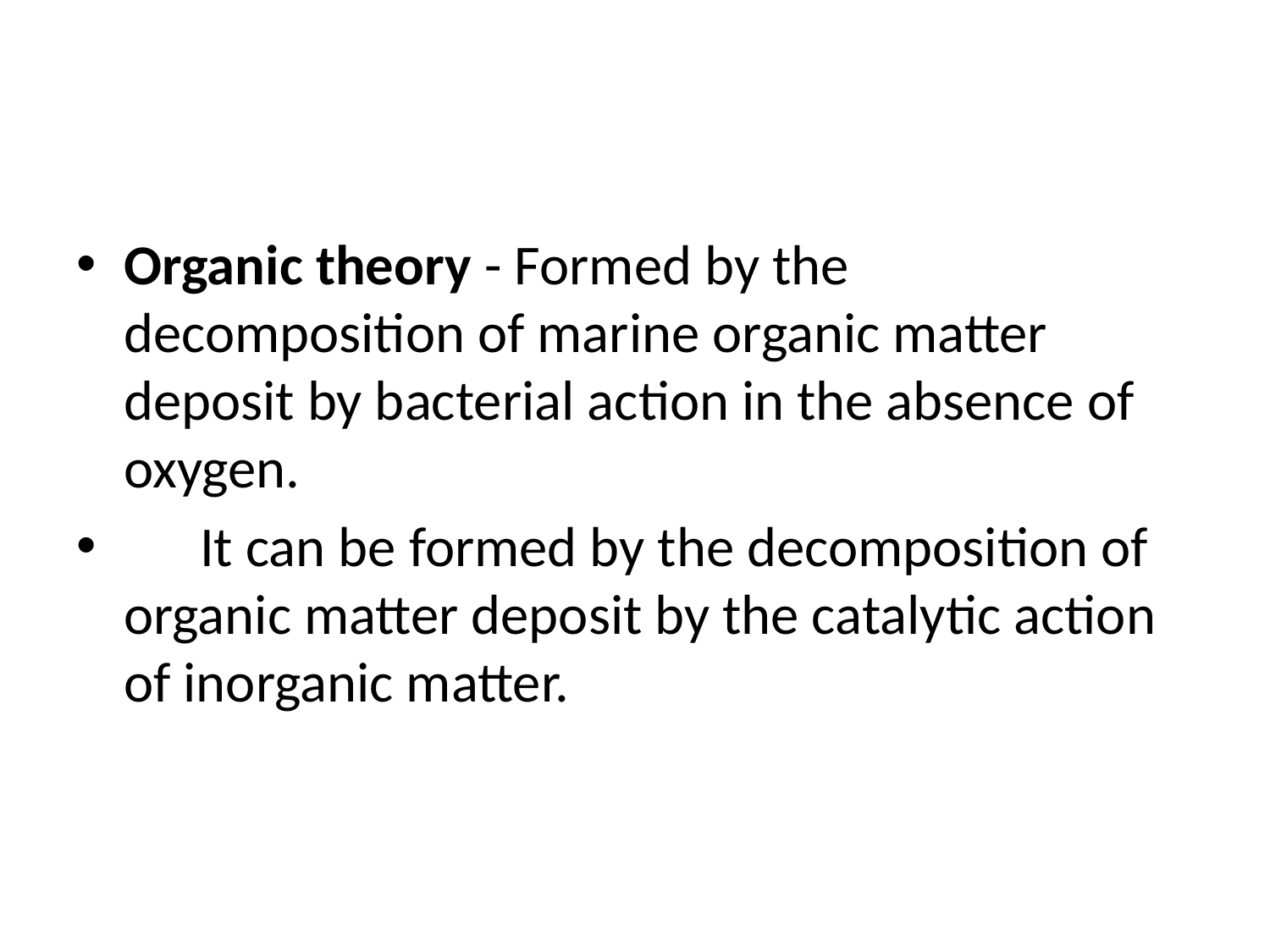

#
Organic theory - Formed by the decomposition of marine organic matter deposit by bacterial action in the absence of oxygen.
      It can be formed by the decomposition of organic matter deposit by the catalytic action of inorganic matter.